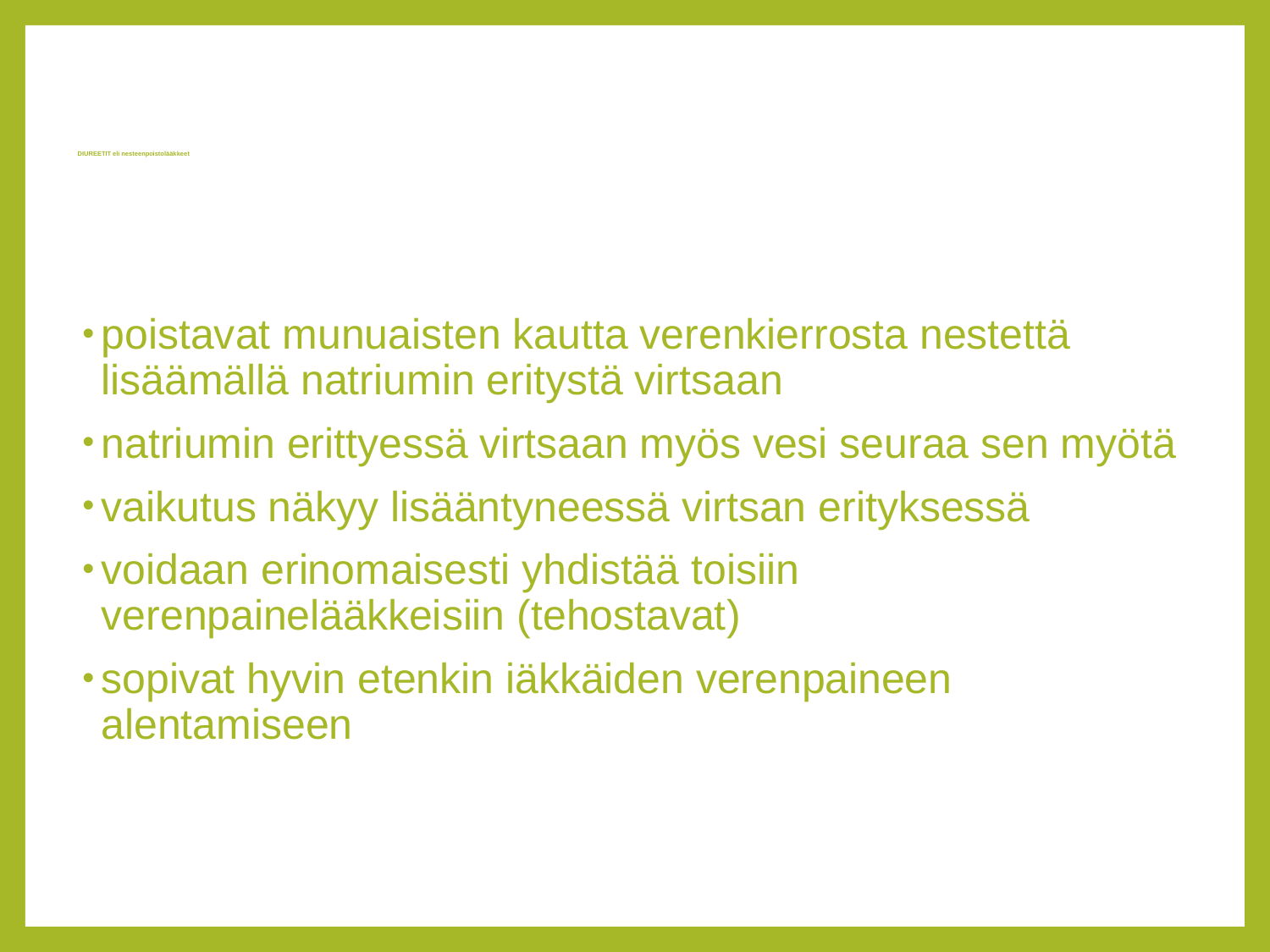

# DIUREETIT eli nesteenpoistolääkkeet
poistavat munuaisten kautta verenkierrosta nestettä lisäämällä natriumin eritystä virtsaan
natriumin erittyessä virtsaan myös vesi seuraa sen myötä
vaikutus näkyy lisääntyneessä virtsan erityksessä
voidaan erinomaisesti yhdistää toisiin verenpainelääkkeisiin (tehostavat)
sopivat hyvin etenkin iäkkäiden verenpaineen alentamiseen